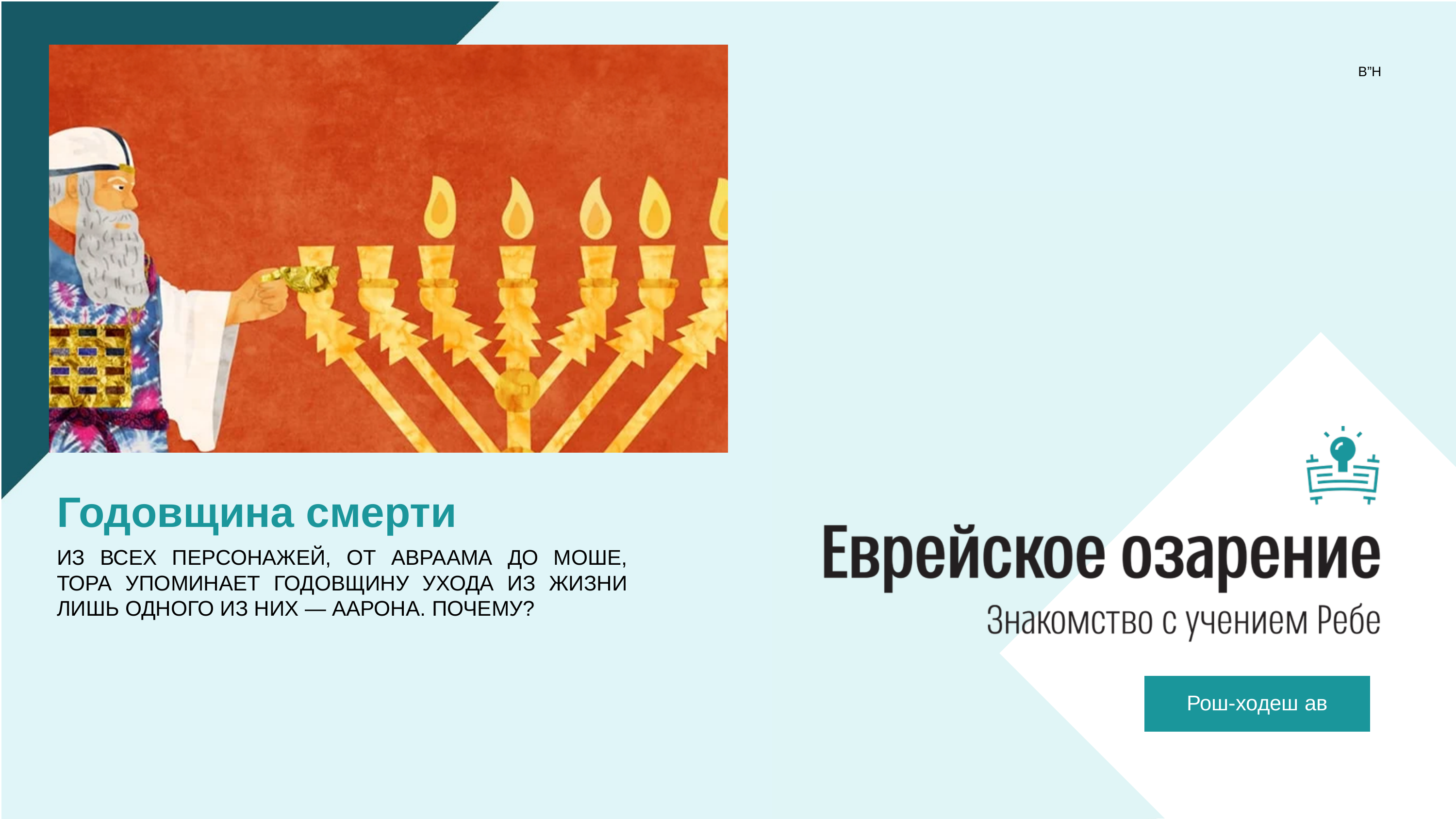

B”H

Годовщина смерти
ИЗ ВСЕХ ПЕРСОНАЖЕЙ, ОТ АВРААМА ДО МОШЕ, ТОРА УПОМИНАЕТ ГОДОВЩИНУ УХОДА ИЗ ЖИЗНИ ЛИШЬ ОДНОГО ИЗ НИХ — ААРОНА. ПОЧЕМУ?

Рош-ходеш ав